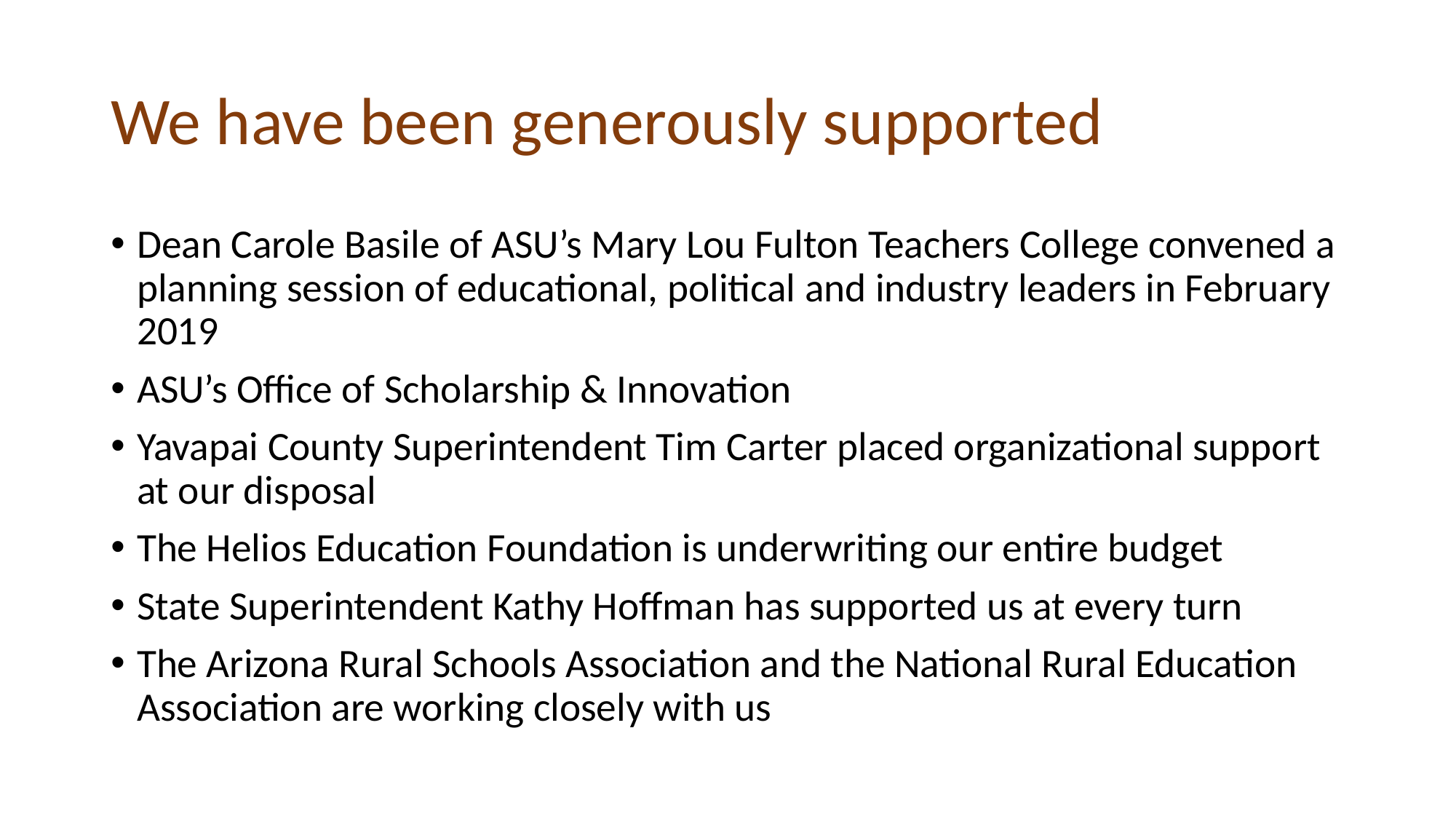

# We have been generously supported
Dean Carole Basile of ASU’s Mary Lou Fulton Teachers College convened a planning session of educational, political and industry leaders in February 2019
ASU’s Office of Scholarship & Innovation
Yavapai County Superintendent Tim Carter placed organizational support at our disposal
The Helios Education Foundation is underwriting our entire budget
State Superintendent Kathy Hoffman has supported us at every turn
The Arizona Rural Schools Association and the National Rural Education Association are working closely with us